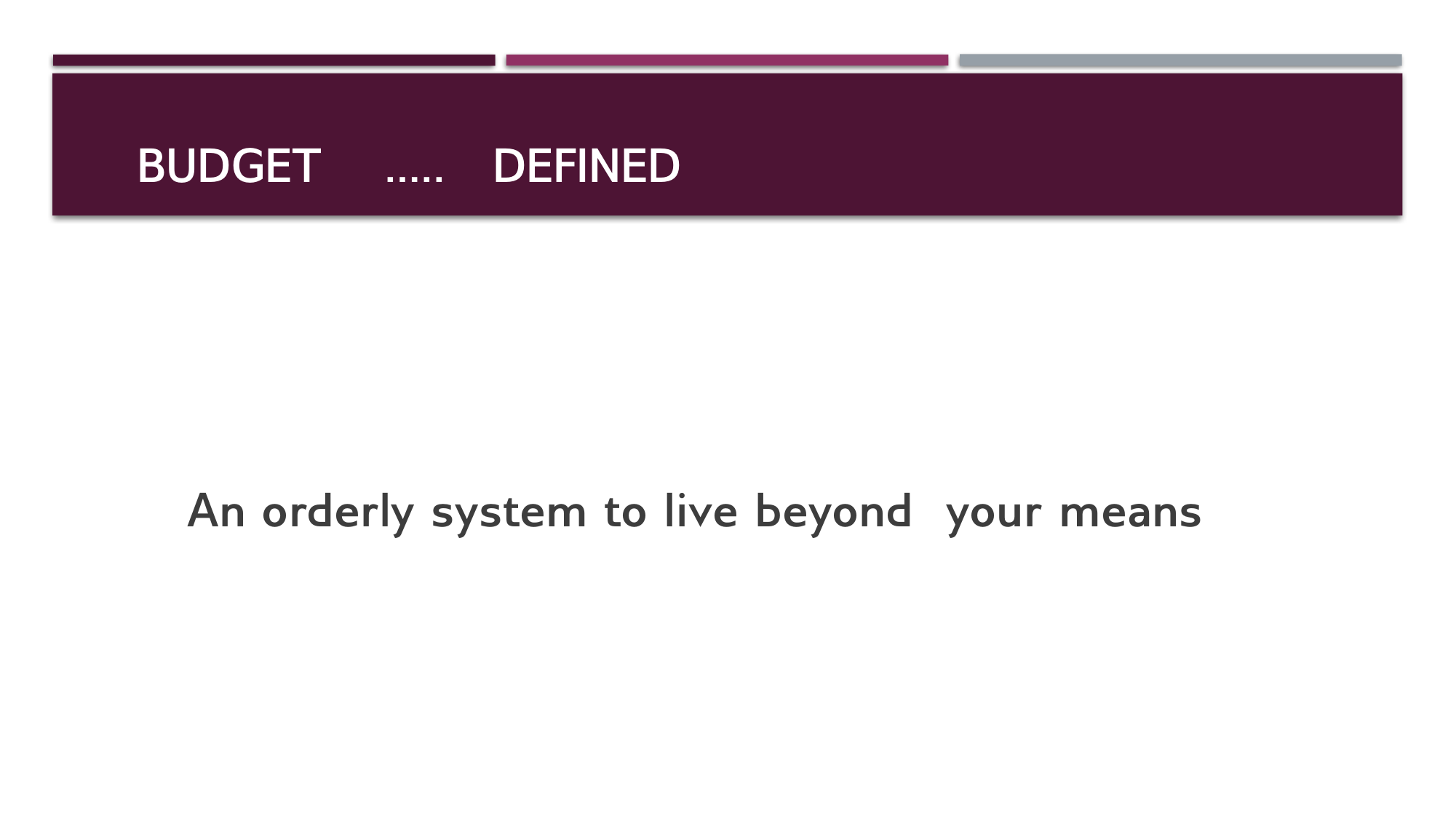

# Budget    …..   Defined
An orderly system to live beyond  your means